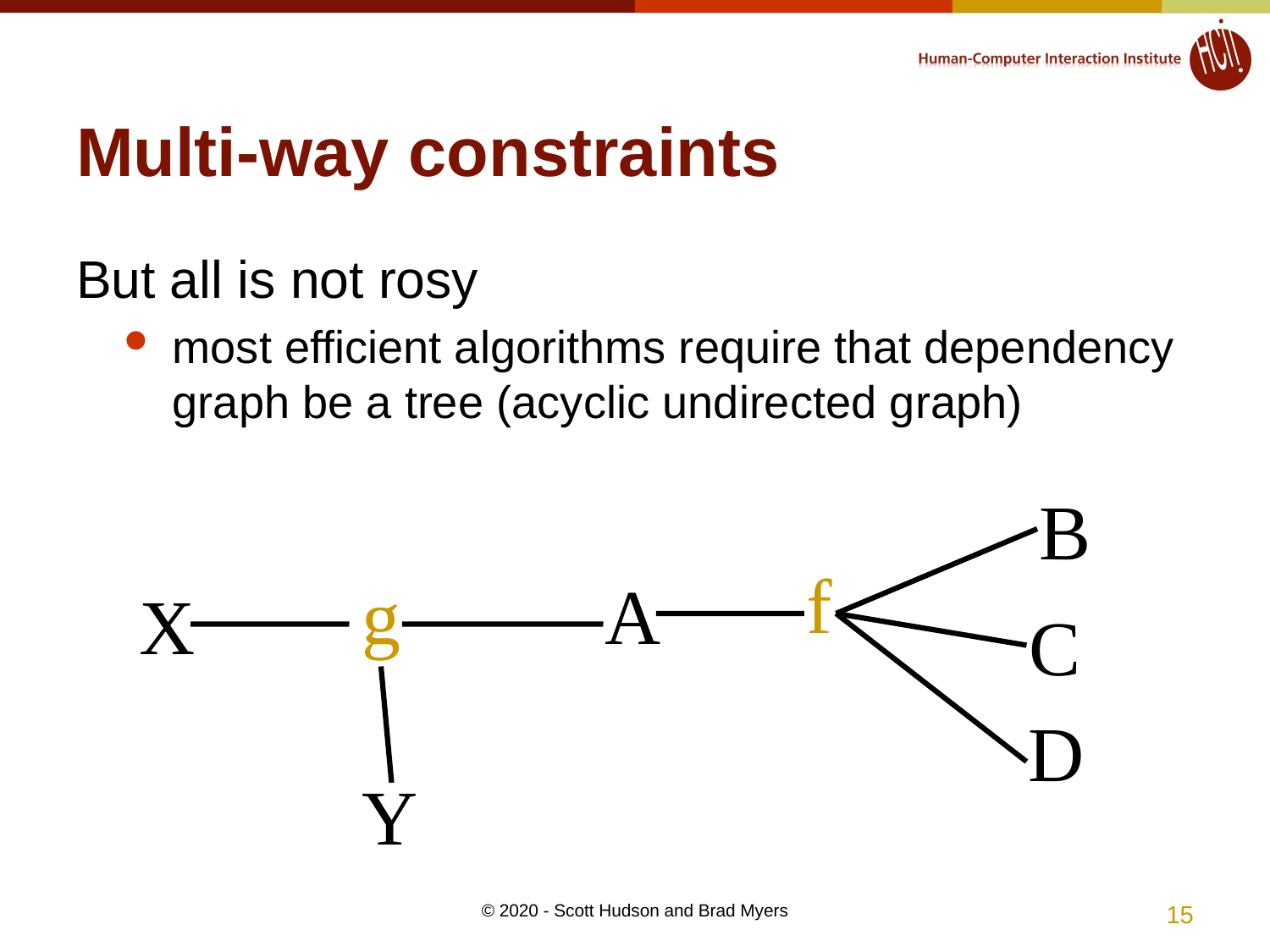

# Multi-way constraints
But all is not rosy
most efficient algorithms require that dependency graph be a tree (acyclic undirected graph)

B

f
A
C

D
g
X

Y
15
© 2020 - Scott Hudson and Brad Myers